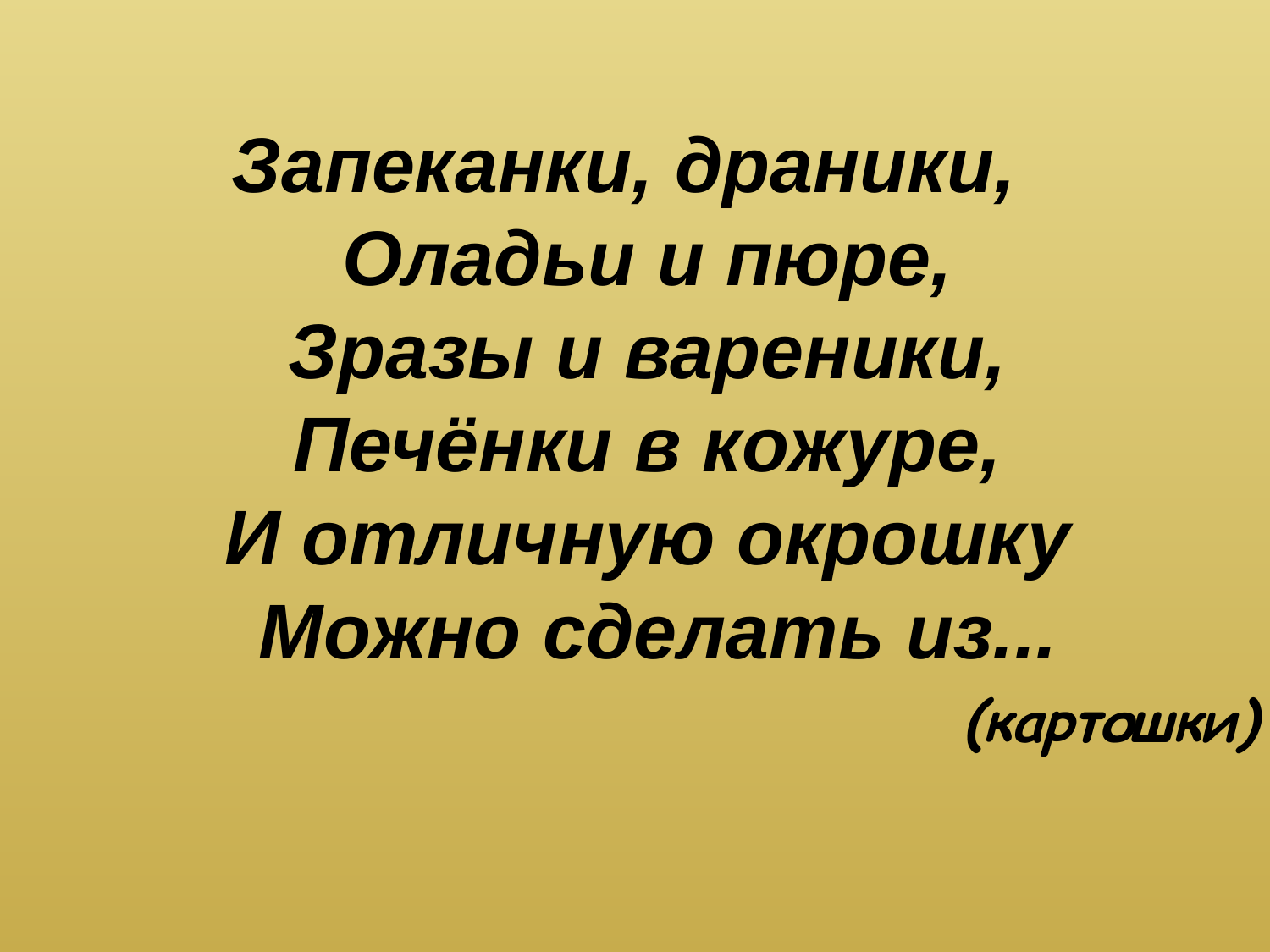

Запеканки, драники, 
Оладьи и пюре, 
Зразы и вареники, 
Печёнки в кожуре, 
И отличную окрошку 
Можно сделать из...
(картошки)